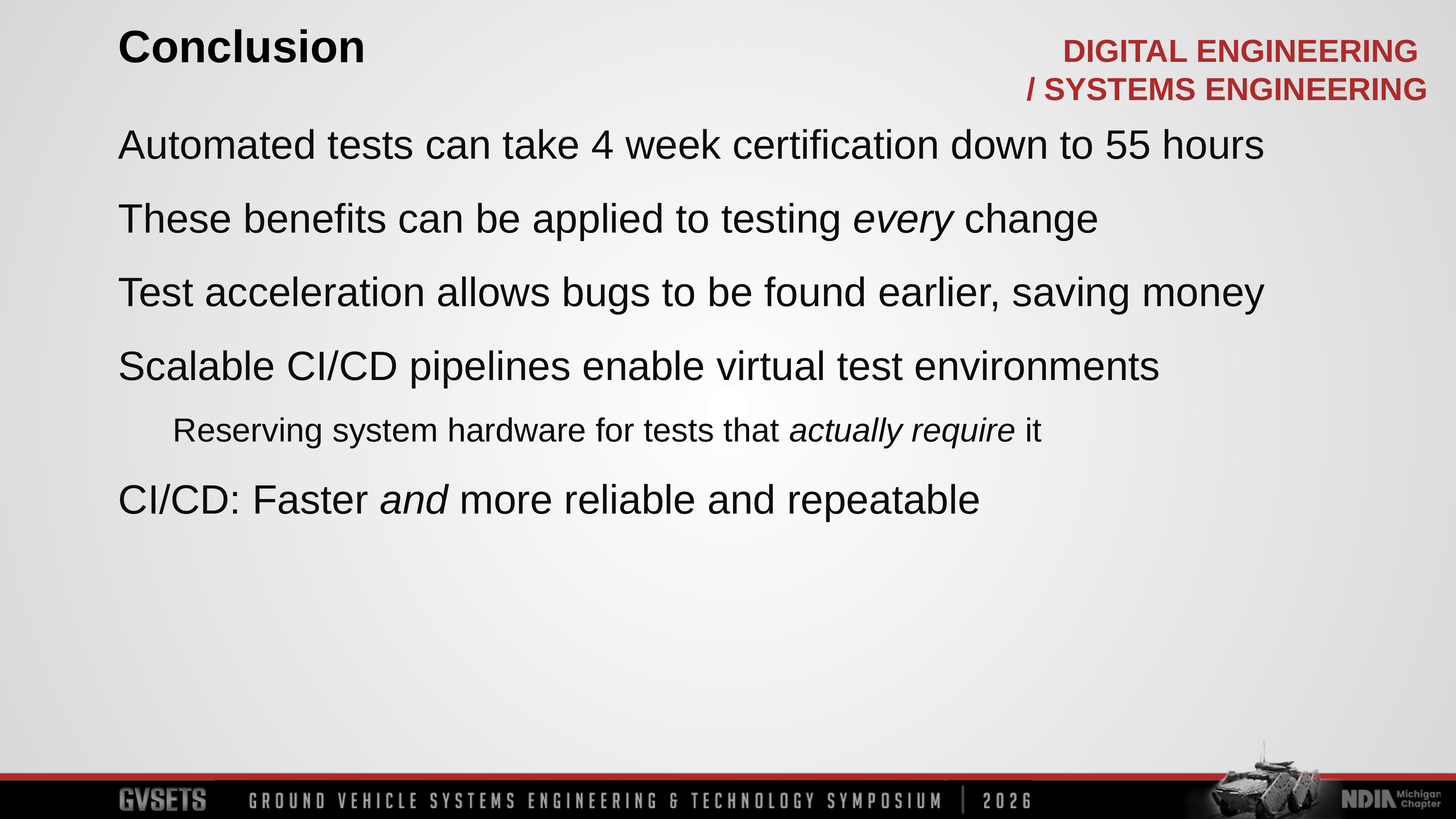

Conclusion
Automated tests can take 4 week certification down to 55 hours
These benefits can be applied to testing every change
Test acceleration allows bugs to be found earlier, saving money
Scalable CI/CD pipelines enable virtual test environments
	Reserving system hardware for tests that actually require it
CI/CD: Faster and more reliable and repeatable